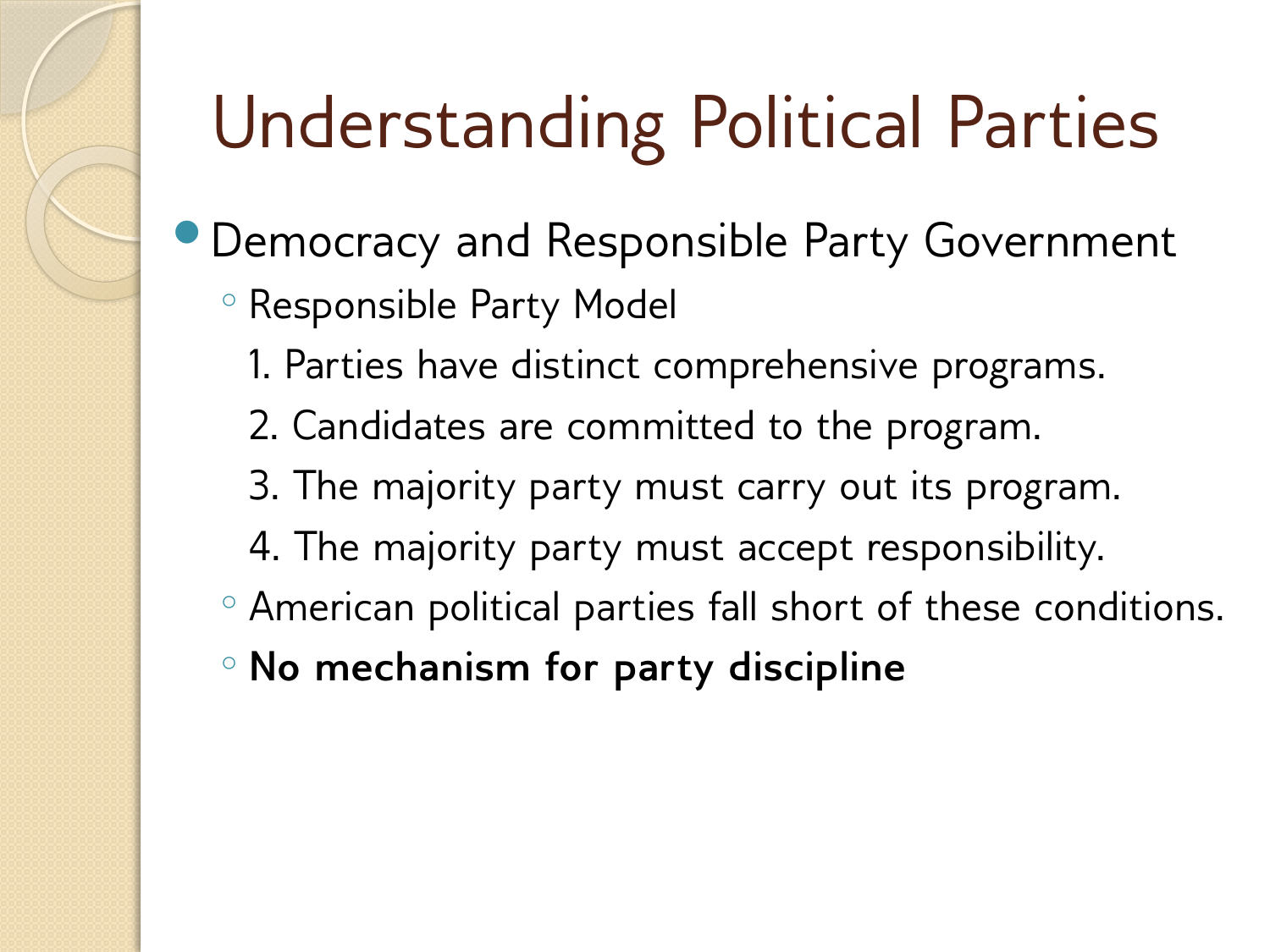

# Understanding Political Parties
Democracy and Responsible Party Government
Responsible Party Model
	1. Parties have distinct comprehensive programs.
	2. Candidates are committed to the program.
	3. The majority party must carry out its program.
	4. The majority party must accept responsibility.
American political parties fall short of these conditions.
No mechanism for party discipline